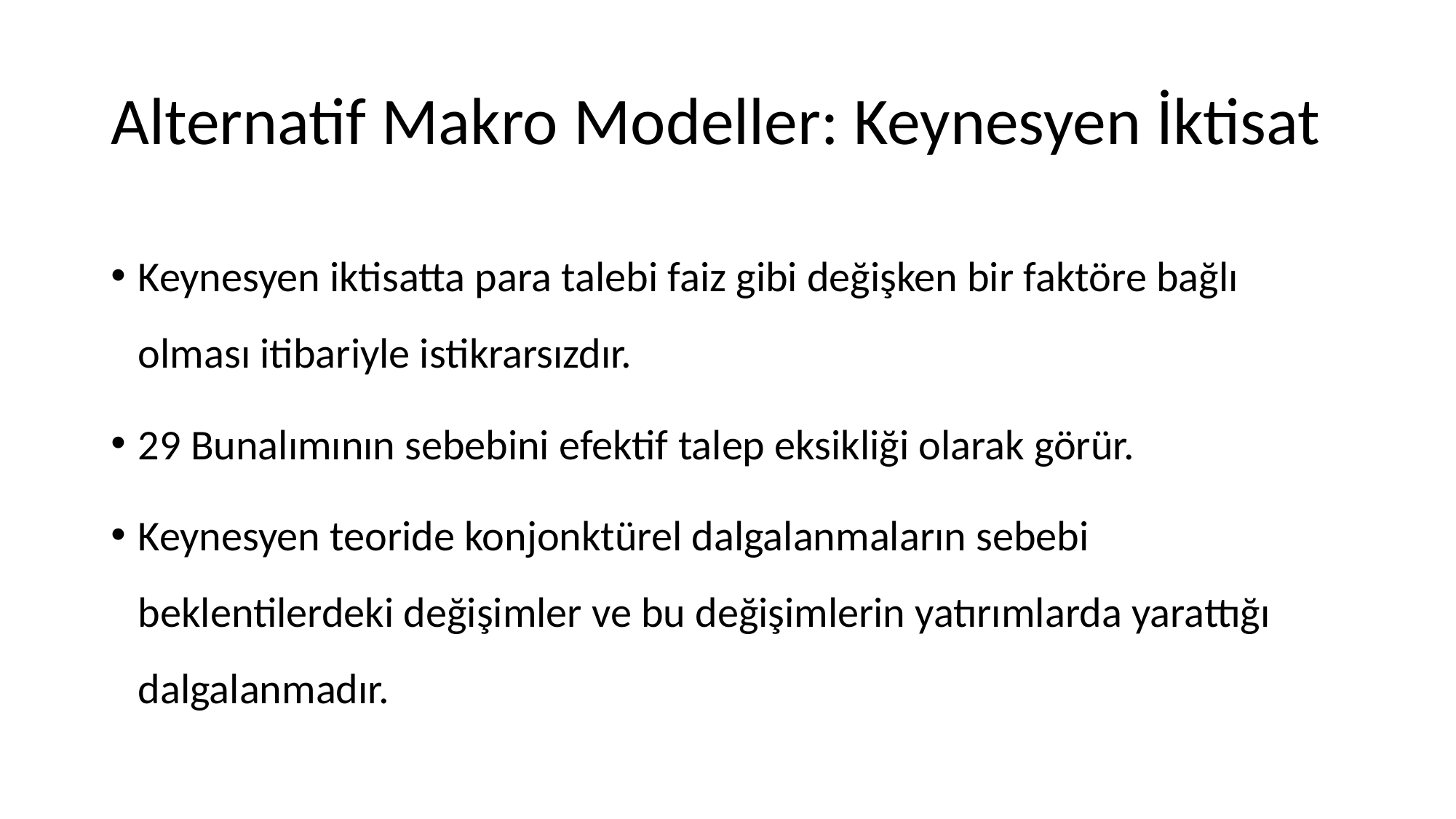

# Alternatif Makro Modeller: Keynesyen İktisat
Keynesyen iktisatta para talebi faiz gibi değişken bir faktöre bağlı olması itibariyle istikrarsızdır.
29 Bunalımının sebebini efektif talep eksikliği olarak görür.
Keynesyen teoride konjonktürel dalgalanmaların sebebi beklentilerdeki değişimler ve bu değişimlerin yatırımlarda yarattığı dalgalanmadır.